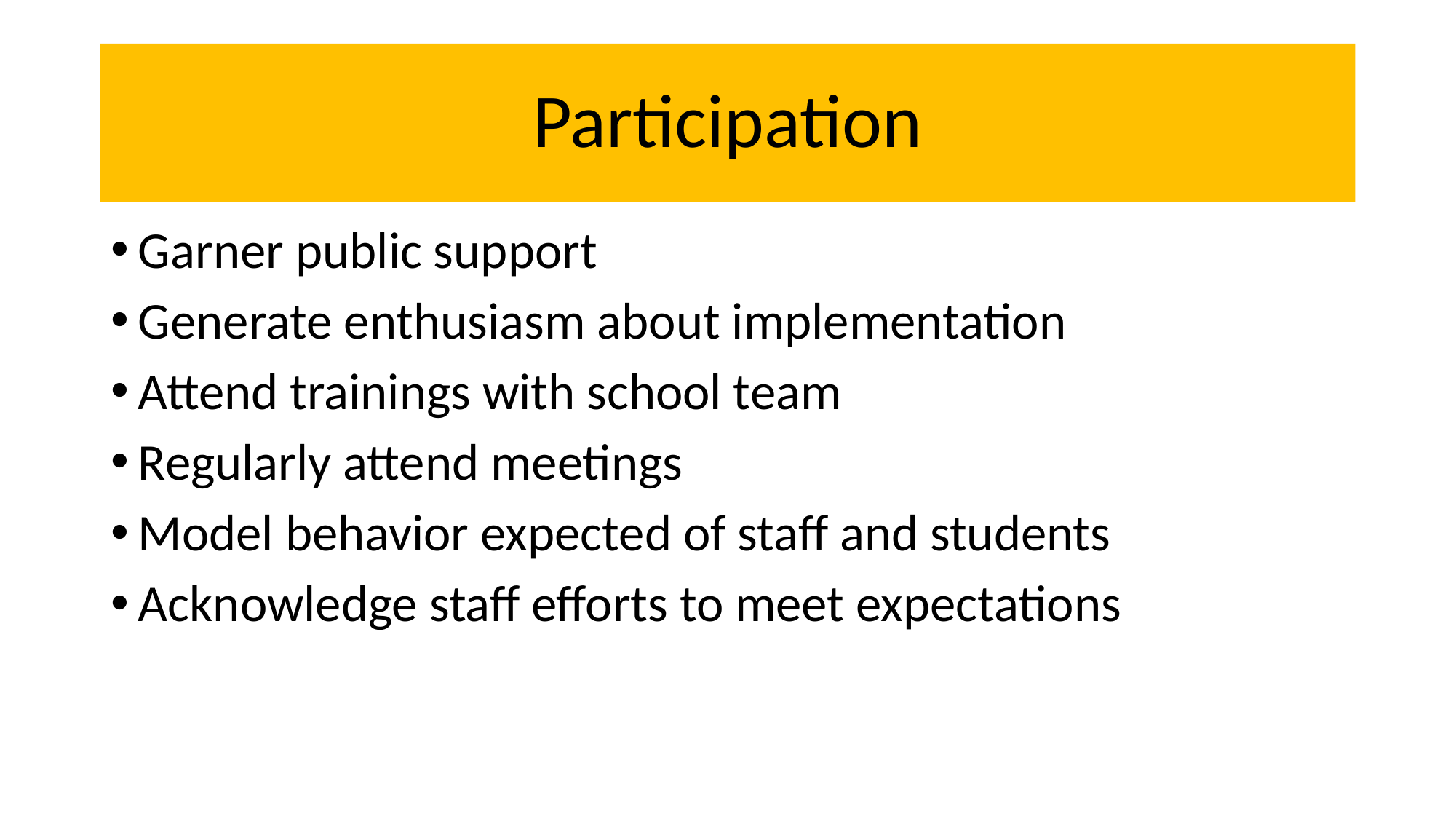

# Participation
Garner public support
Generate enthusiasm about implementation
Attend trainings with school team
Regularly attend meetings
Model behavior expected of staff and students
Acknowledge staff efforts to meet expectations